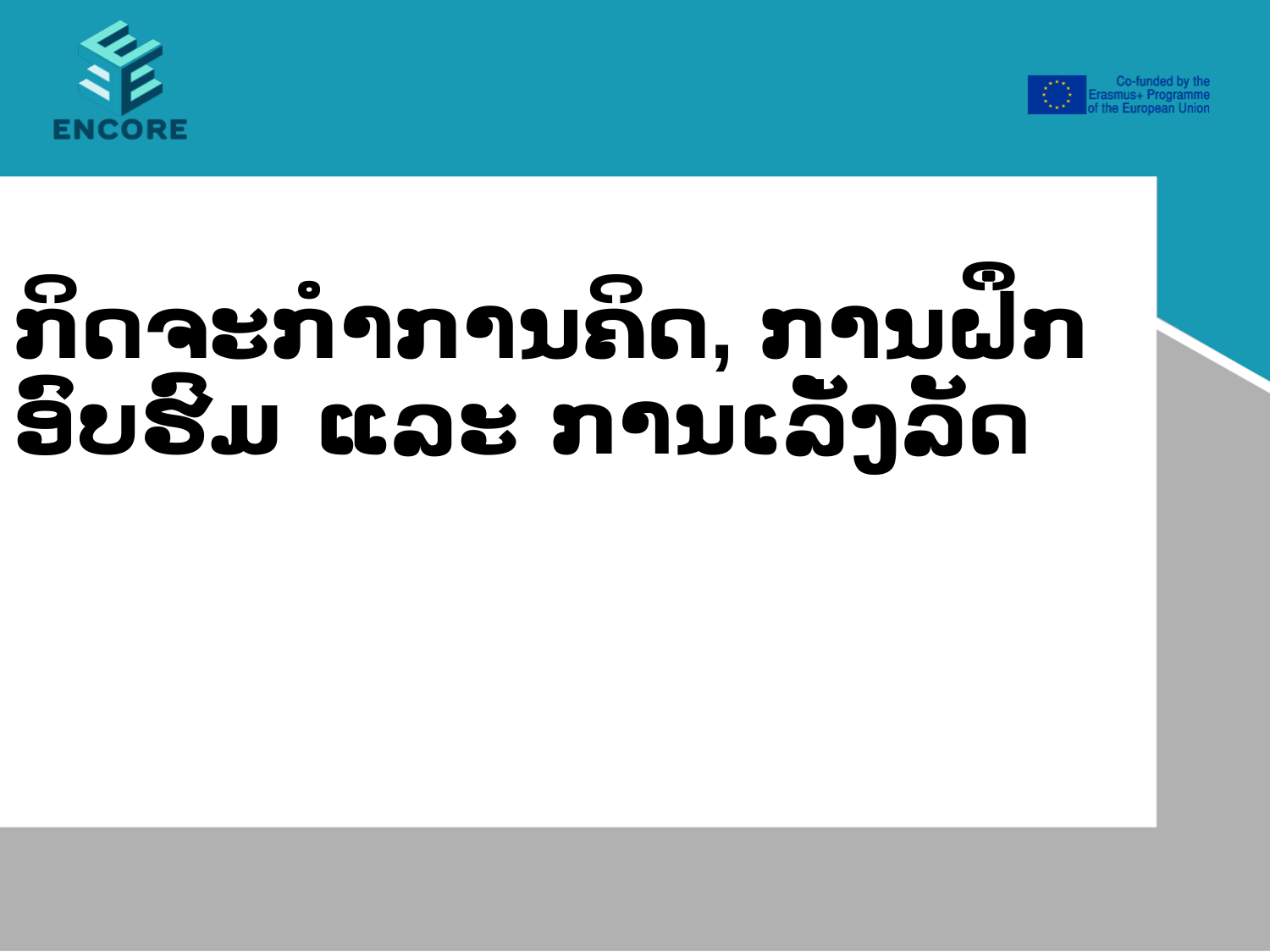

ກິດ​ຈະ​ກໍາການ​ຄິດ​, ການ​ຝຶກ​ອົບ​ຮົມ​ ແລະ​ ການ​ເລັ່ງ​ລັດ